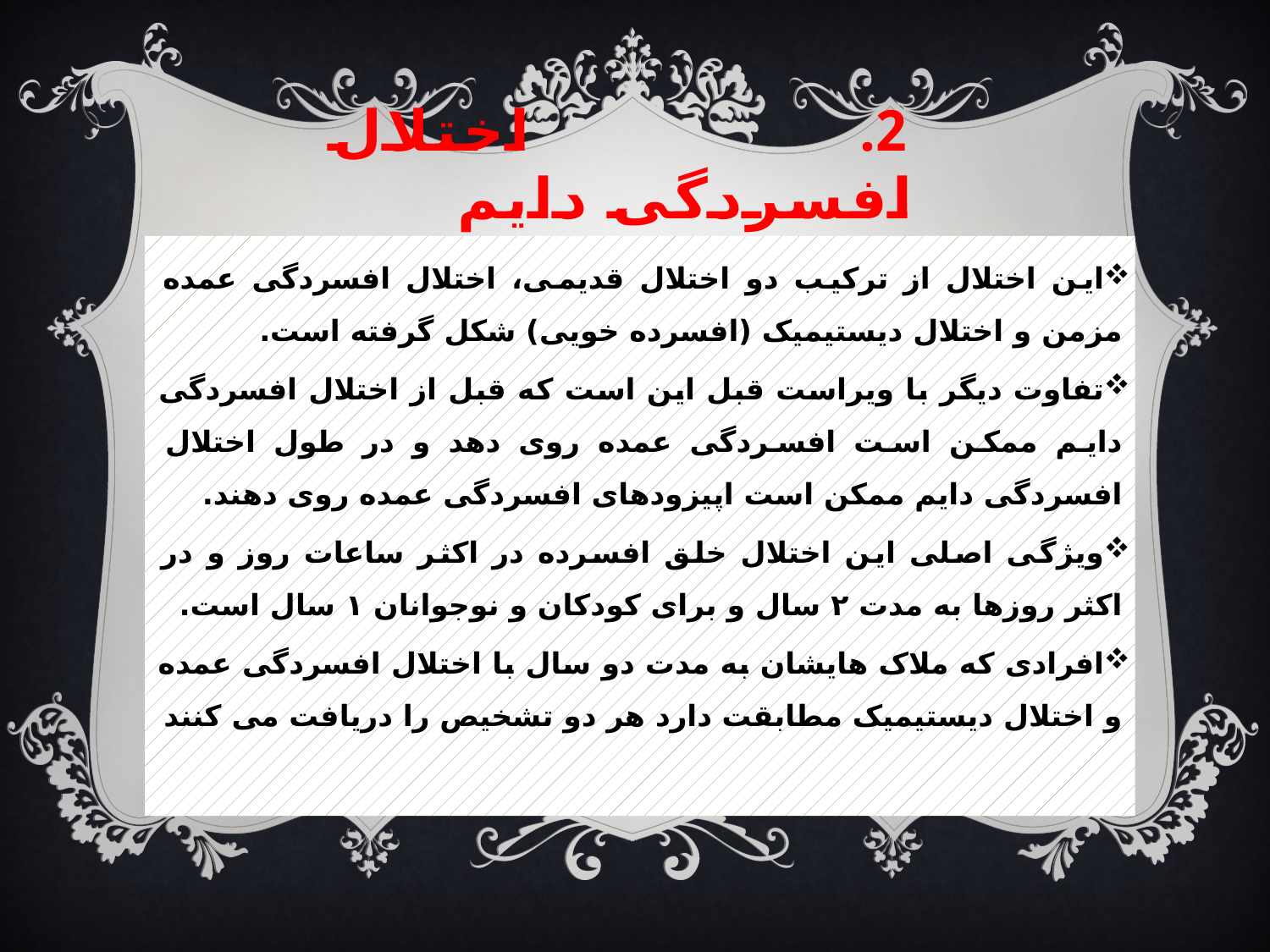

# 2. اختلال افسردگی دایم
این اختلال از ترکیب دو اختلال قدیمی، اختلال افسردگی عمده مزمن و اختلال دیستیمیک (افسرده خویی) شکل گرفته است.
تفاوت دیگر با ویراست قبل این است که قبل از اختلال افسردگی دایم ممکن است افسردگی عمده روی دهد و در طول اختلال افسردگی دایم ممکن است اپیزودهای افسردگی عمده روی دهند.
ویژگی اصلی این اختلال خلق افسرده در اکثر ساعات روز و در اکثر روزها به مدت ۲ سال و برای کودکان و نوجوانان ۱ سال است.
افرادی که ملاک هایشان به مدت دو سال با اختلال افسردگی عمده و اختلال دیستیمیک مطابقت دارد هر دو تشخیص را دریافت می کنند